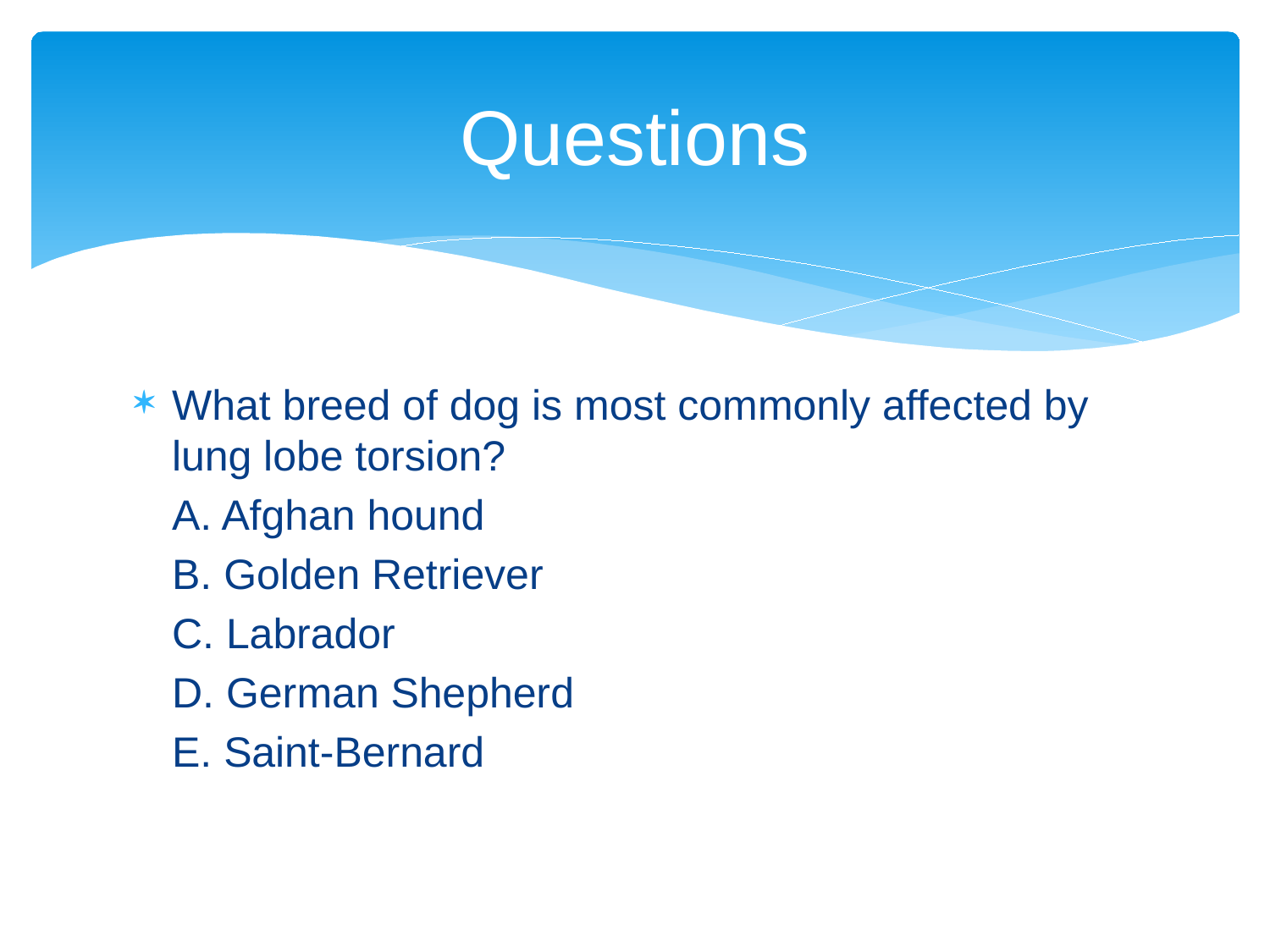

# Questions
What breed of dog is most commonly affected by lung lobe torsion?
	A. Afghan hound
	B. Golden Retriever
	C. Labrador
	D. German Shepherd
	E. Saint-Bernard